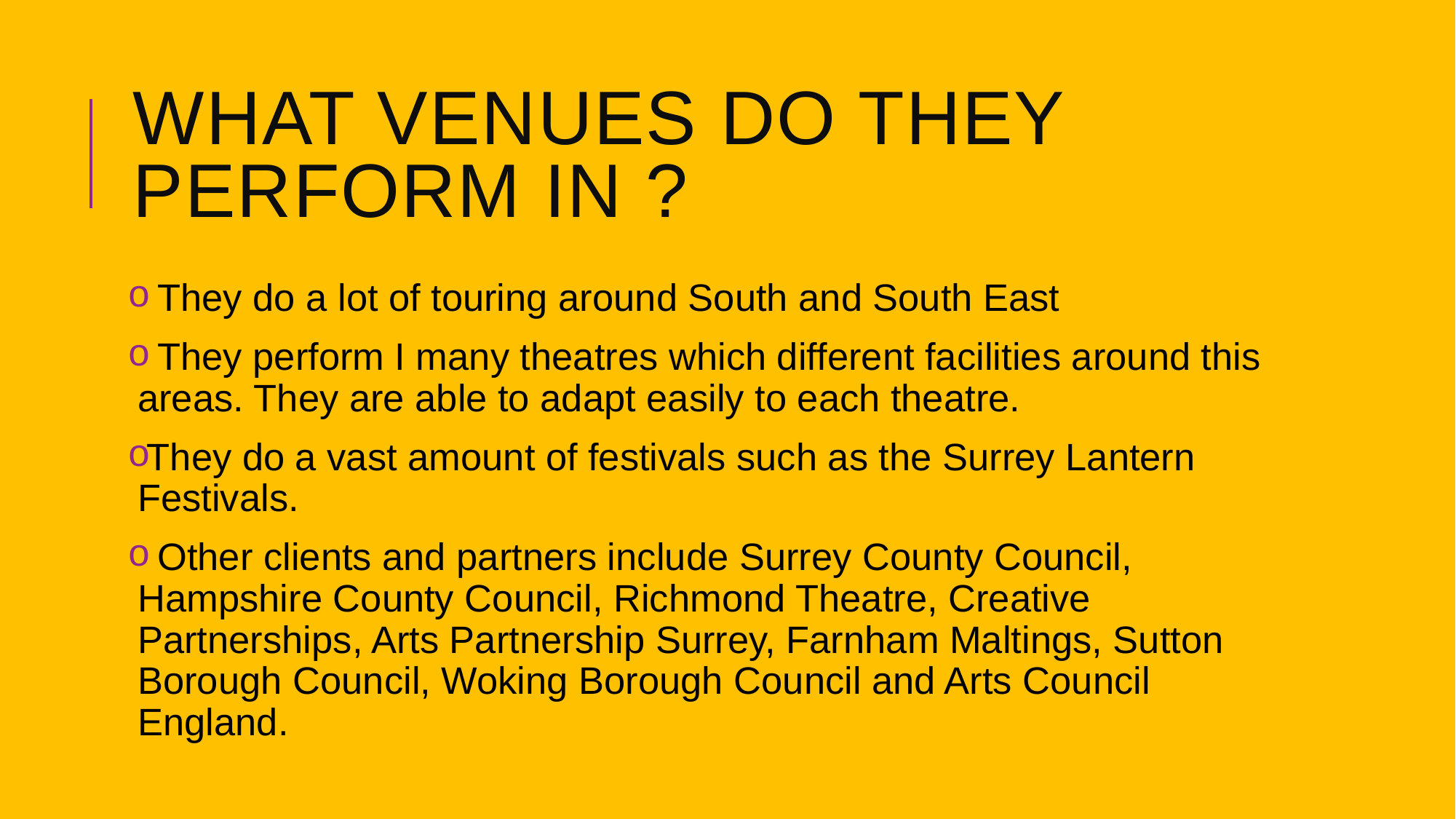

# What venues do they perform in ?
 They do a lot of touring around South and South East
 They perform I many theatres which different facilities around this areas. They are able to adapt easily to each theatre.
They do a vast amount of festivals such as the Surrey Lantern Festivals.
 Other clients and partners include Surrey County Council, Hampshire County Council, Richmond Theatre, Creative Partnerships, Arts Partnership Surrey, Farnham Maltings, Sutton Borough Council, Woking Borough Council and Arts Council England.